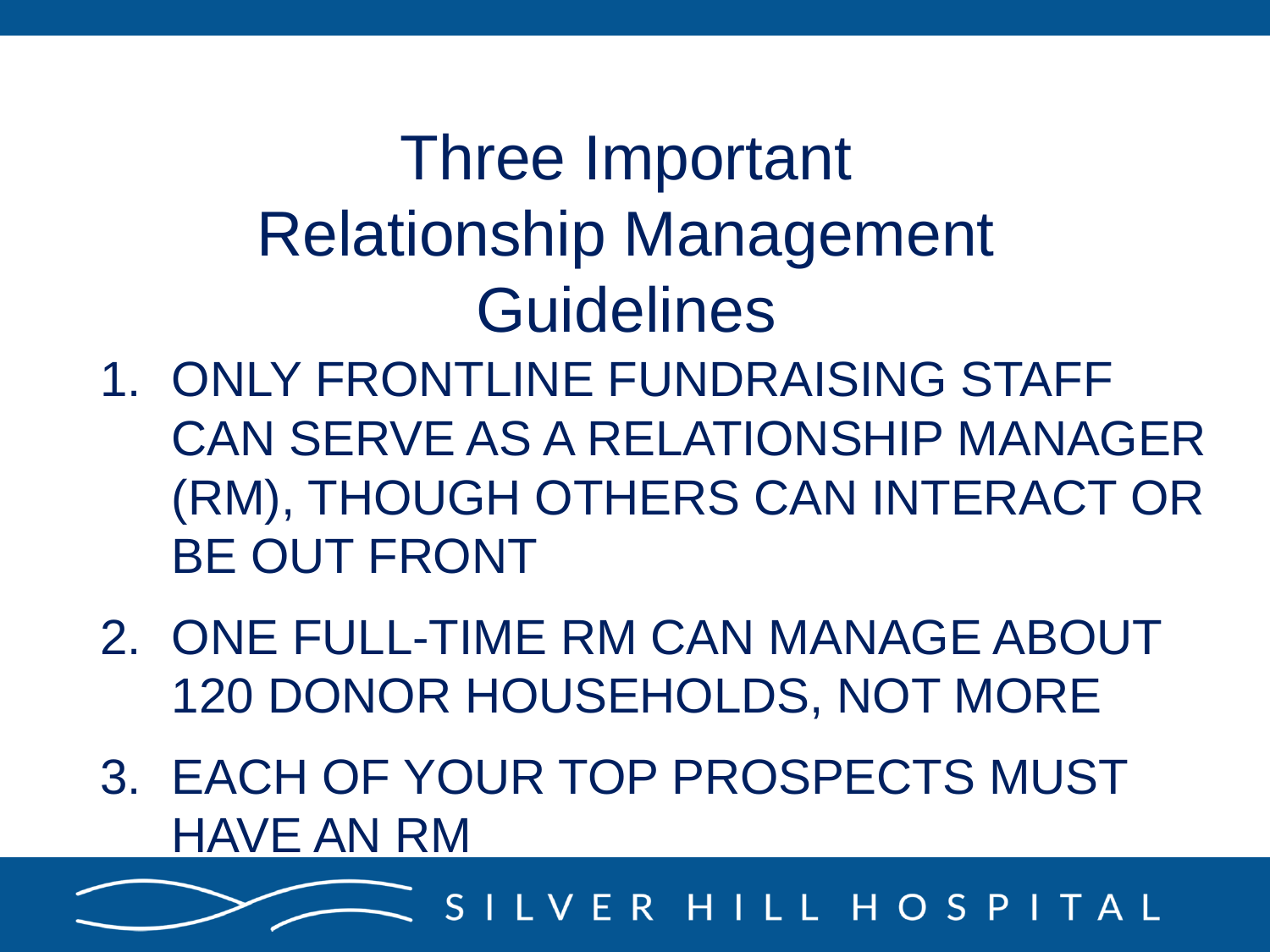

Three Important
Relationship Management
Guidelines
ONLY FRONTLINE FUNDRAISING STAFF CAN SERVE AS A RELATIONSHIP MANAGER (RM), THOUGH OTHERS CAN INTERACT OR BE OUT FRONT
ONE FULL-TIME RM CAN MANAGE ABOUT 120 DONOR HOUSEHOLDS, NOT MORE
EACH OF YOUR TOP PROSPECTS MUST HAVE AN RM